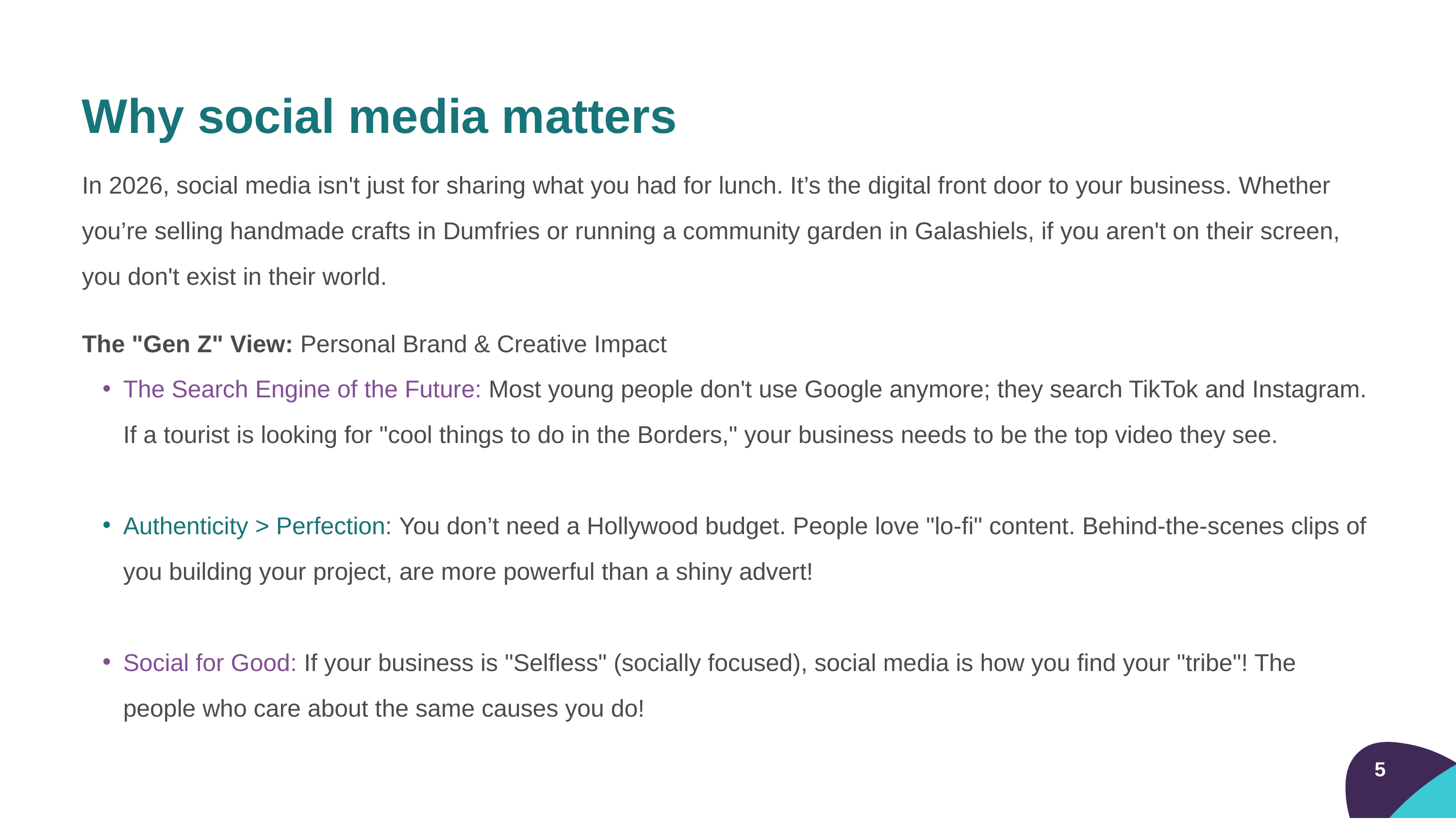

Why social media matters
In 2026, social media isn't just for sharing what you had for lunch. It’s the digital front door to your business. Whether you’re selling handmade crafts in Dumfries or running a community garden in Galashiels, if you aren't on their screen, you don't exist in their world.
The "Gen Z" View: Personal Brand & Creative Impact
The Search Engine of the Future: Most young people don't use Google anymore; they search TikTok and Instagram. If a tourist is looking for "cool things to do in the Borders," your business needs to be the top video they see.

Authenticity > Perfection: You don’t need a Hollywood budget. People love "lo-fi" content. Behind-the-scenes clips of you building your project, are more powerful than a shiny advert!

Social for Good: If your business is "Selfless" (socially focused), social media is how you find your "tribe"! The people who care about the same causes you do!

5